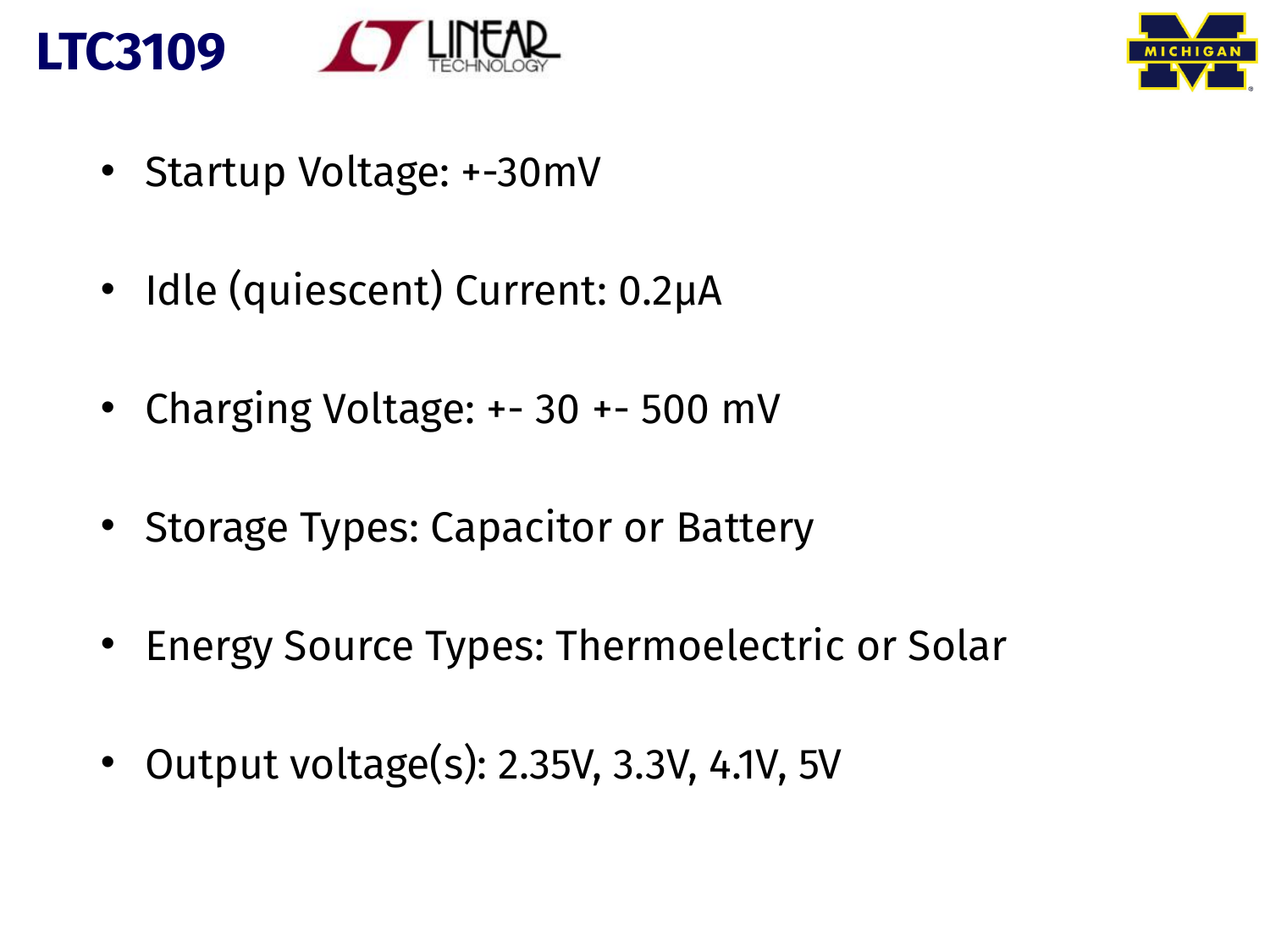

# LTC3109

Startup Voltage: +-30mV

Idle (quiescent) Current: 0.2μA

Charging Voltage: +- 30 +- 500 mV

Storage Types: Capacitor or Battery

Energy Source Types: Thermoelectric or Solar

Output voltage(s): 2.35V, 3.3V, 4.1V, 5V